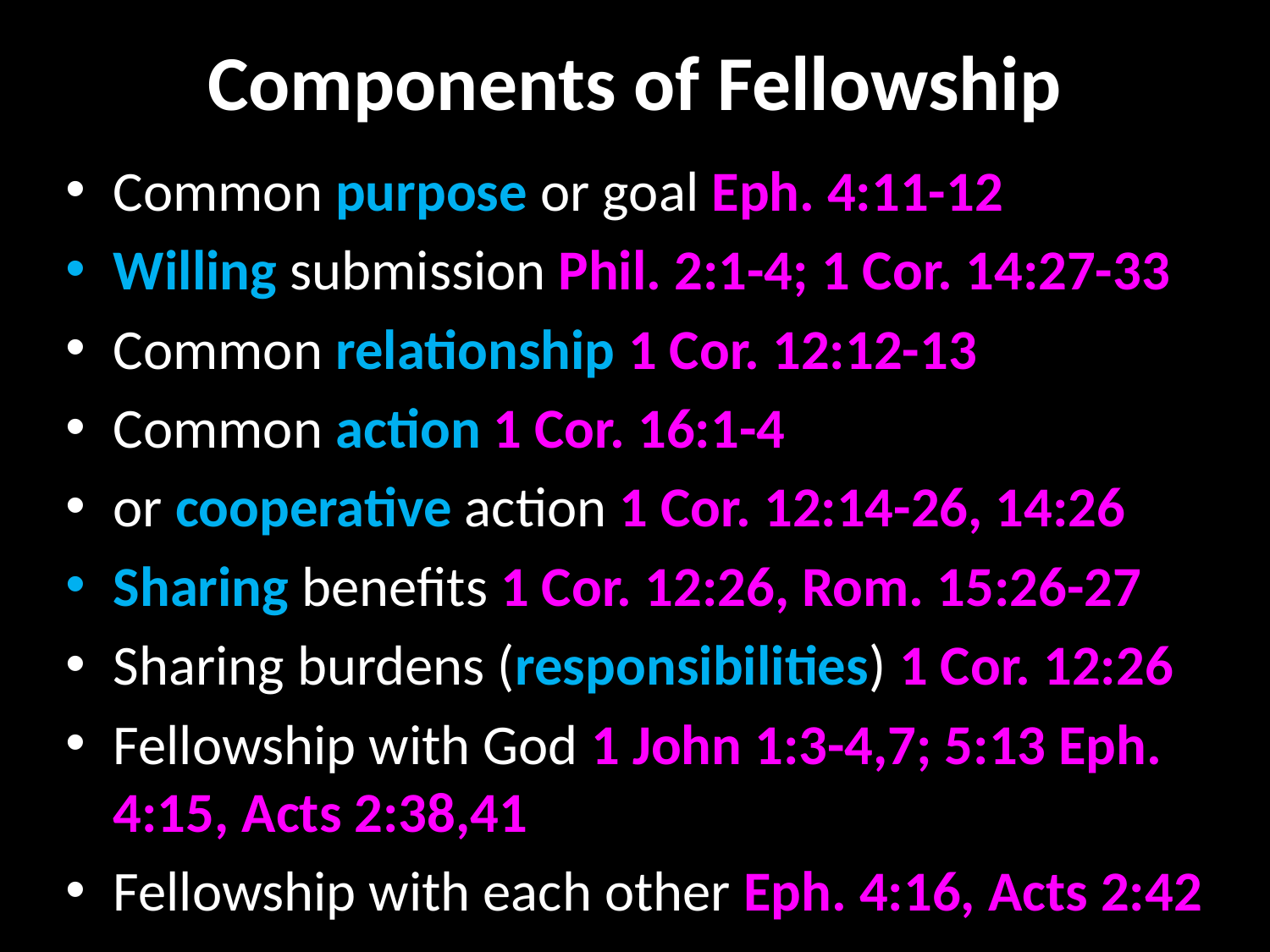

# Components of Fellowship
Common purpose or goal Eph. 4:11-12
Willing submission Phil. 2:1-4; 1 Cor. 14:27-33
Common relationship 1 Cor. 12:12-13
Common action 1 Cor. 16:1-4
or cooperative action 1 Cor. 12:14-26, 14:26
Sharing benefits 1 Cor. 12:26, Rom. 15:26-27
Sharing burdens (responsibilities) 1 Cor. 12:26
Fellowship with God 1 John 1:3-4,7; 5:13 Eph. 4:15, Acts 2:38,41
Fellowship with each other Eph. 4:16, Acts 2:42